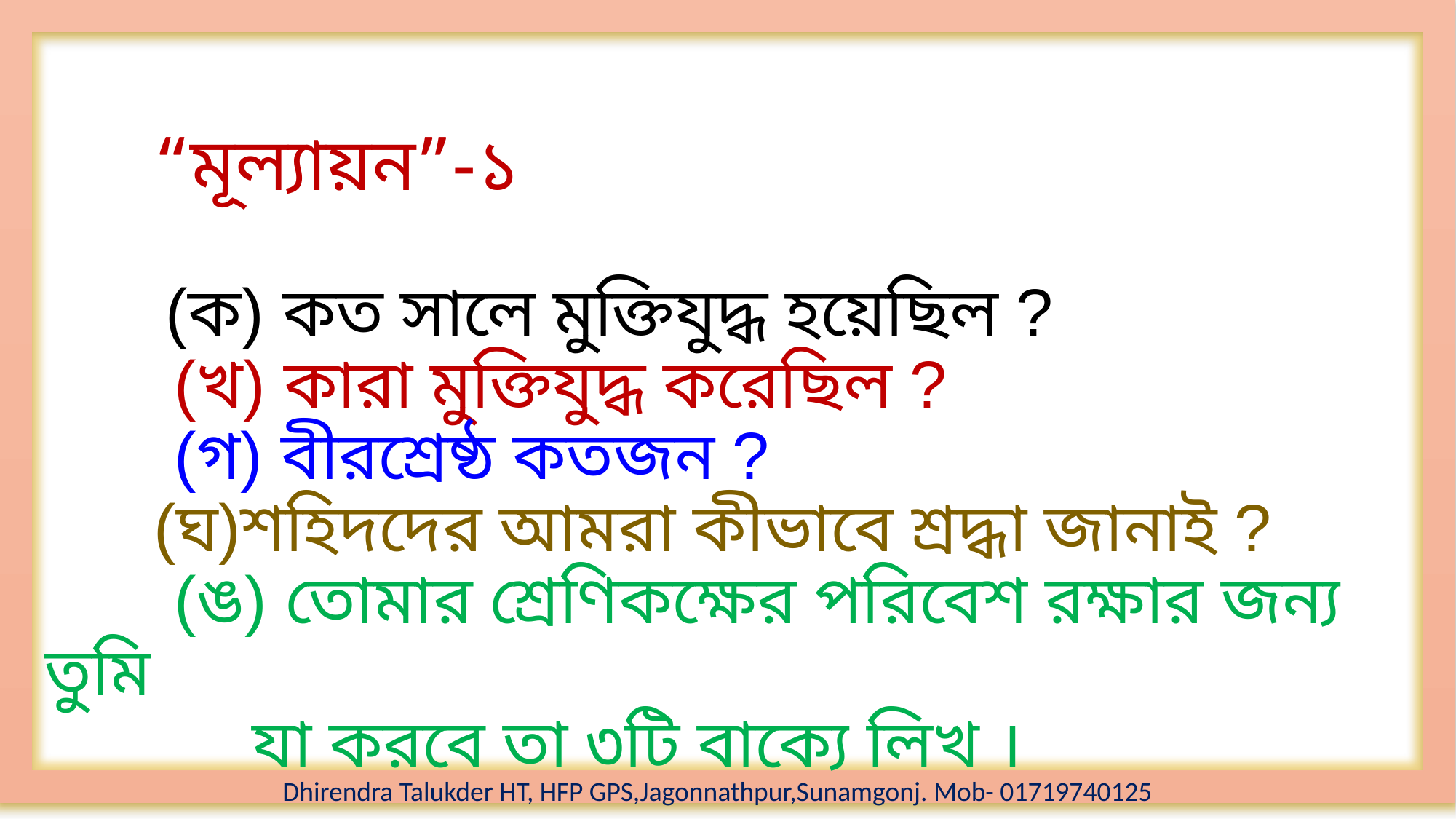

# “মূল্যায়ন”-১ (ক) কত সালে মুক্তিযুদ্ধ হয়েছিল ? (খ) কারা মুক্তিযুদ্ধ করেছিল ? (গ) বীরশ্রেষ্ঠ কতজন ? (ঘ)শহিদদের আমরা কীভাবে শ্রদ্ধা জানাই ? (ঙ) তোমার শ্রেণিকক্ষের পরিবেশ রক্ষার জন্য তুমি যা করবে তা ৩টি বাক্যে লিখ ।